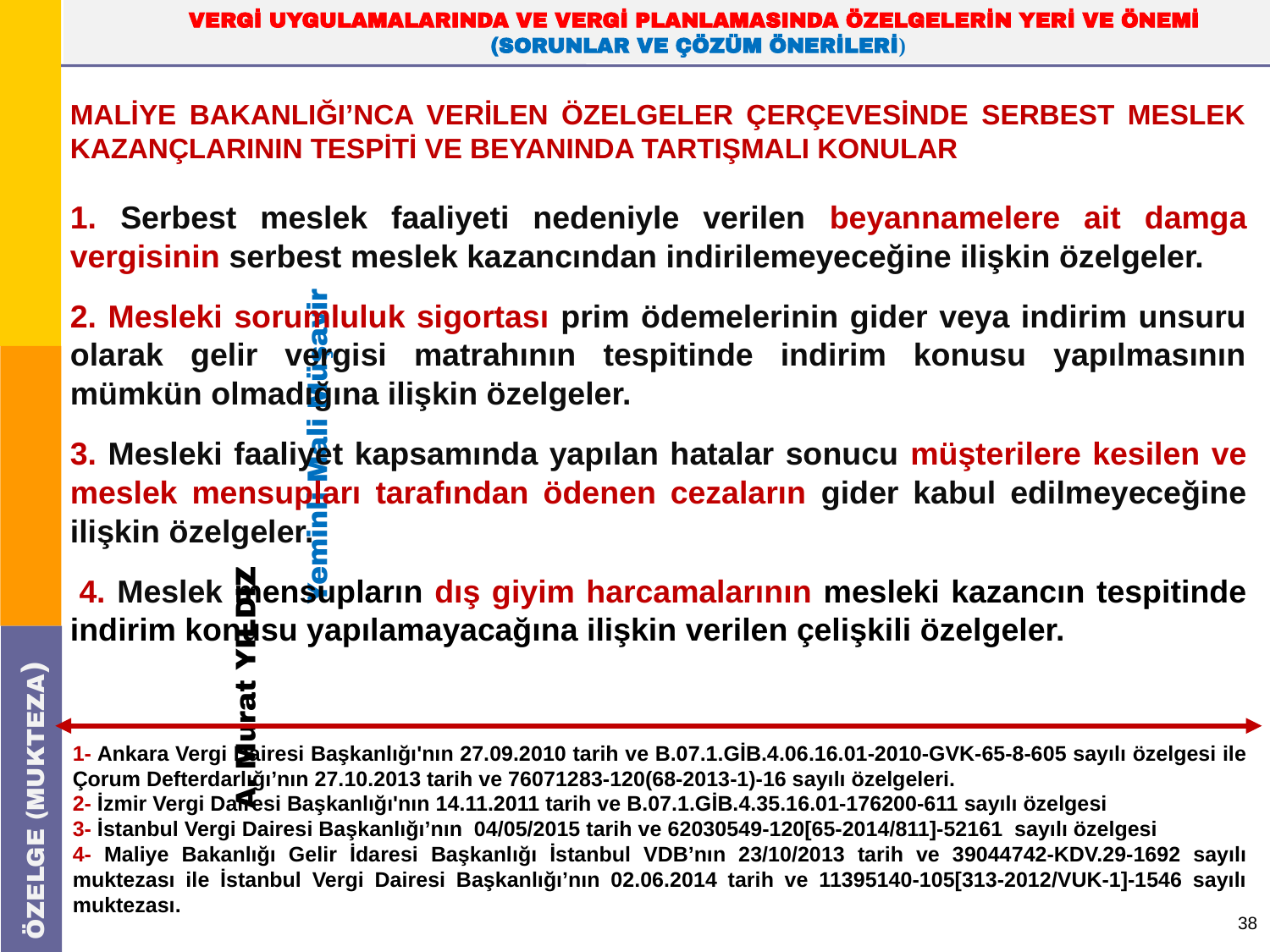

#
MALİYE BAKANLIĞI’NCA VERİLEN ÖZELGELER ÇERÇEVESİNDE SERBEST MESLEK KAZANÇLARININ TESPİTİ VE BEYANINDA TARTIŞMALI KONULAR
1. Serbest meslek faaliyeti nedeniyle verilen beyannamelere ait damga vergisinin serbest meslek kazancından indirilemeyeceğine ilişkin özelgeler.
2. Mesleki sorumluluk sigortası prim ödemelerinin gider veya indirim unsuru olarak gelir vergisi matrahının tespitinde indirim konusu yapılmasının mümkün olmadığına ilişkin özelgeler.
3. Mesleki faaliyet kapsamında yapılan hatalar sonucu müşterilere kesilen ve meslek mensupları tarafından ödenen cezaların gider kabul edilmeyeceğine ilişkin özelgeler.
 4. Meslek mensupların dış giyim harcamalarının mesleki kazancın tespitinde indirim konusu yapılamayacağına ilişkin verilen çelişkili özelgeler.
1- Ankara Vergi Dairesi Başkanlığı'nın 27.09.2010 tarih ve B.07.1.GİB.4.06.16.01-2010-GVK-65-8-605 sayılı özelgesi ile Çorum Defterdarlığı’nın 27.10.2013 tarih ve 76071283-120(68-2013-1)-16 sayılı özelgeleri.
2- İzmir Vergi Dairesi Başkanlığı'nın 14.11.2011 tarih ve B.07.1.GİB.4.35.16.01-176200-611 sayılı özelgesi
3- İstanbul Vergi Dairesi Başkanlığı’nın  04/05/2015 tarih ve 62030549-120[65-2014/811]-52161  sayılı özelgesi
4- Maliye Bakanlığı Gelir İdaresi Başkanlığı İstanbul VDB’nın 23/10/2013 tarih ve 39044742-KDV.29-1692 sayılı muktezası ile İstanbul Vergi Dairesi Başkanlığı’nın 02.06.2014 tarih ve 11395140-105[313-2012/VUK-1]-1546 sayılı muktezası.
38